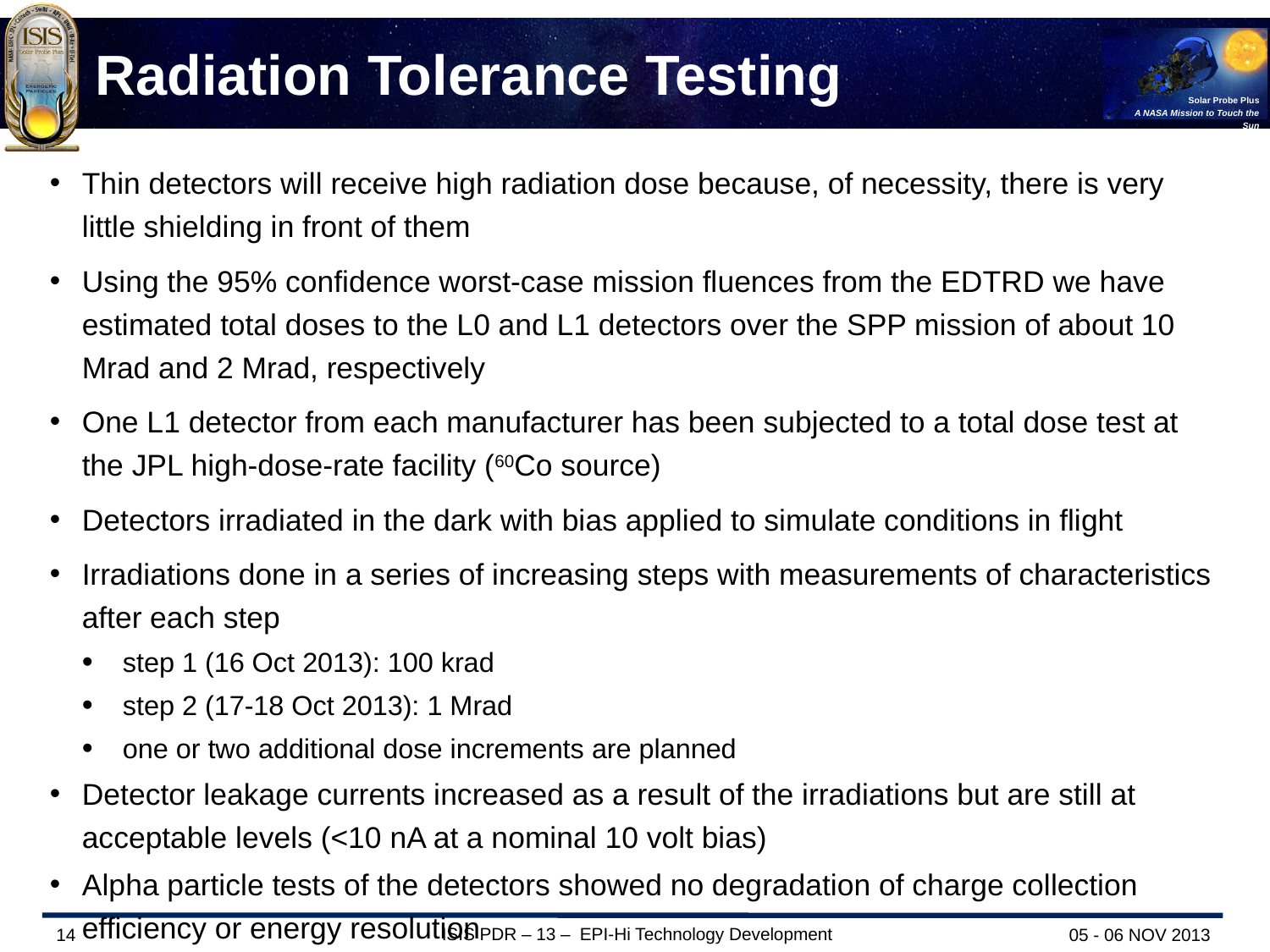

# Radiation Tolerance Testing
Thin detectors will receive high radiation dose because, of necessity, there is very little shielding in front of them
Using the 95% confidence worst-case mission fluences from the EDTRD we have estimated total doses to the L0 and L1 detectors over the SPP mission of about 10 Mrad and 2 Mrad, respectively
One L1 detector from each manufacturer has been subjected to a total dose test at the JPL high-dose-rate facility (60Co source)
Detectors irradiated in the dark with bias applied to simulate conditions in flight
Irradiations done in a series of increasing steps with measurements of characteristics after each step
 step 1 (16 Oct 2013): 100 krad
 step 2 (17-18 Oct 2013): 1 Mrad
 one or two additional dose increments are planned
Detector leakage currents increased as a result of the irradiations but are still at acceptable levels (<10 nA at a nominal 10 volt bias)
Alpha particle tests of the detectors showed no degradation of charge collection efficiency or energy resolution